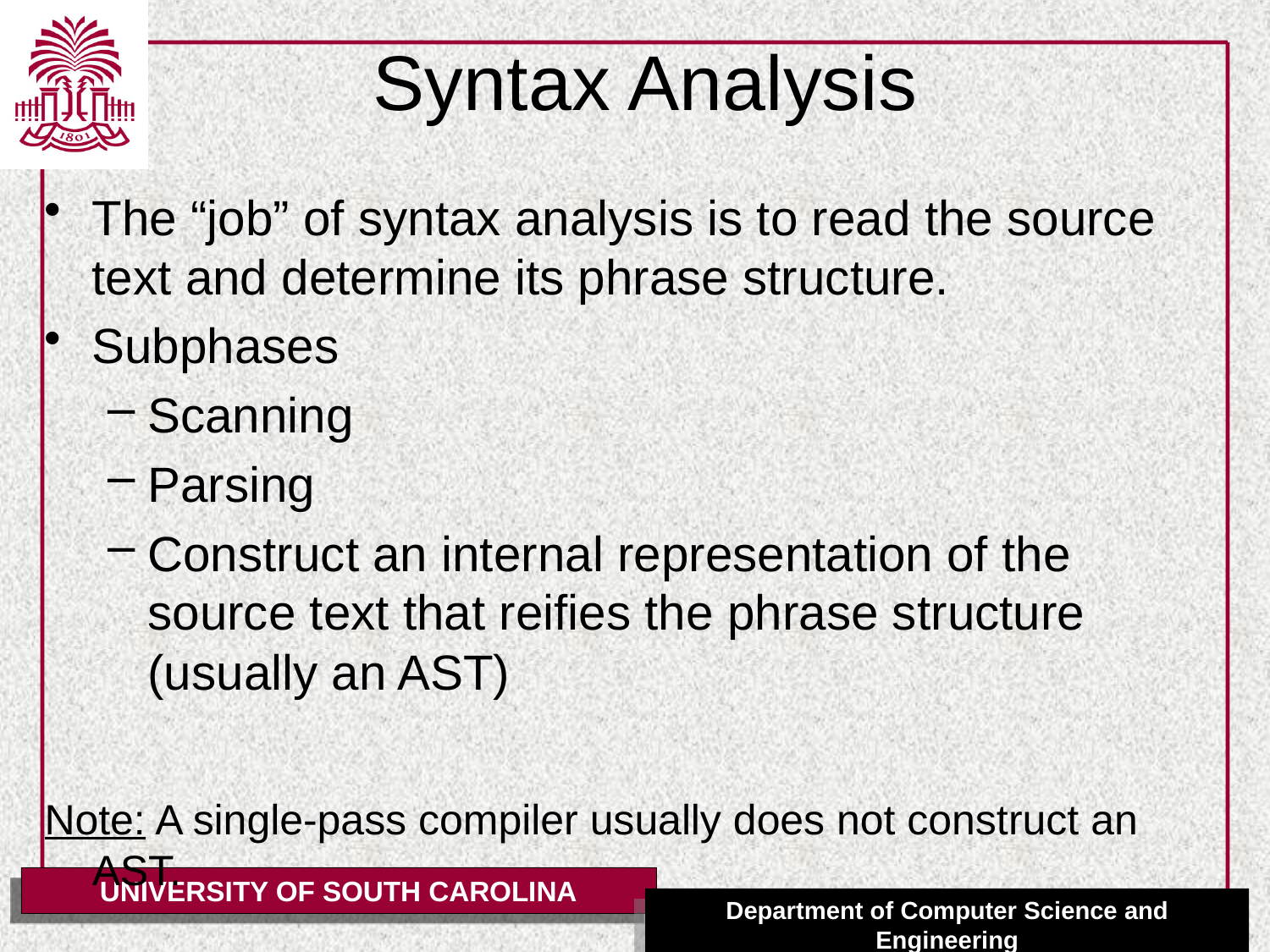

# Syntax Analysis
The “job” of syntax analysis is to read the source text and determine its phrase structure.
Subphases
Scanning
Parsing
Construct an internal representation of the source text that reifies the phrase structure (usually an AST)

Note: A single-pass compiler usually does not construct an AST.